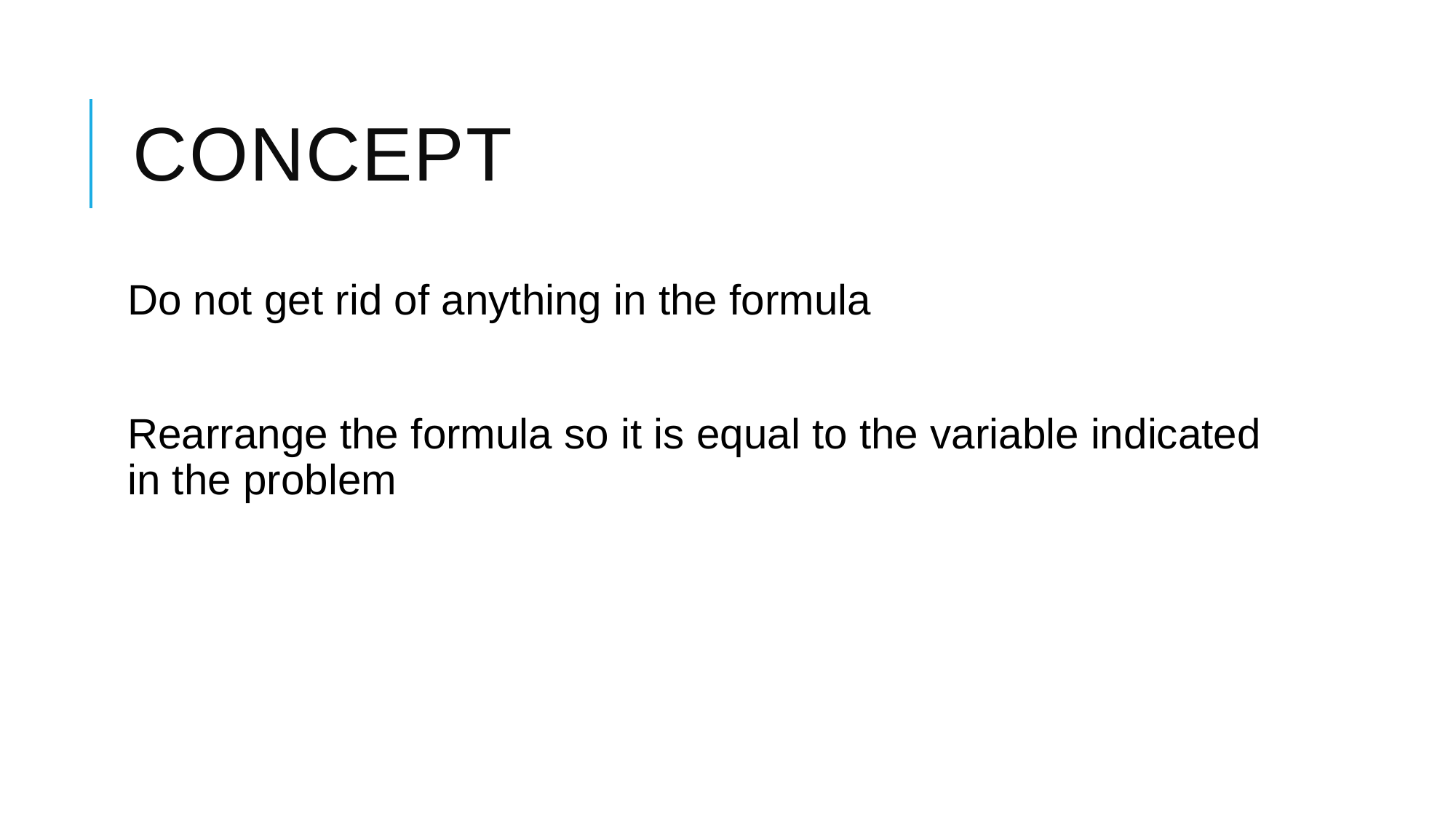

# concept
Do not get rid of anything in the formula

Rearrange the formula so it is equal to the variable indicated in the problem